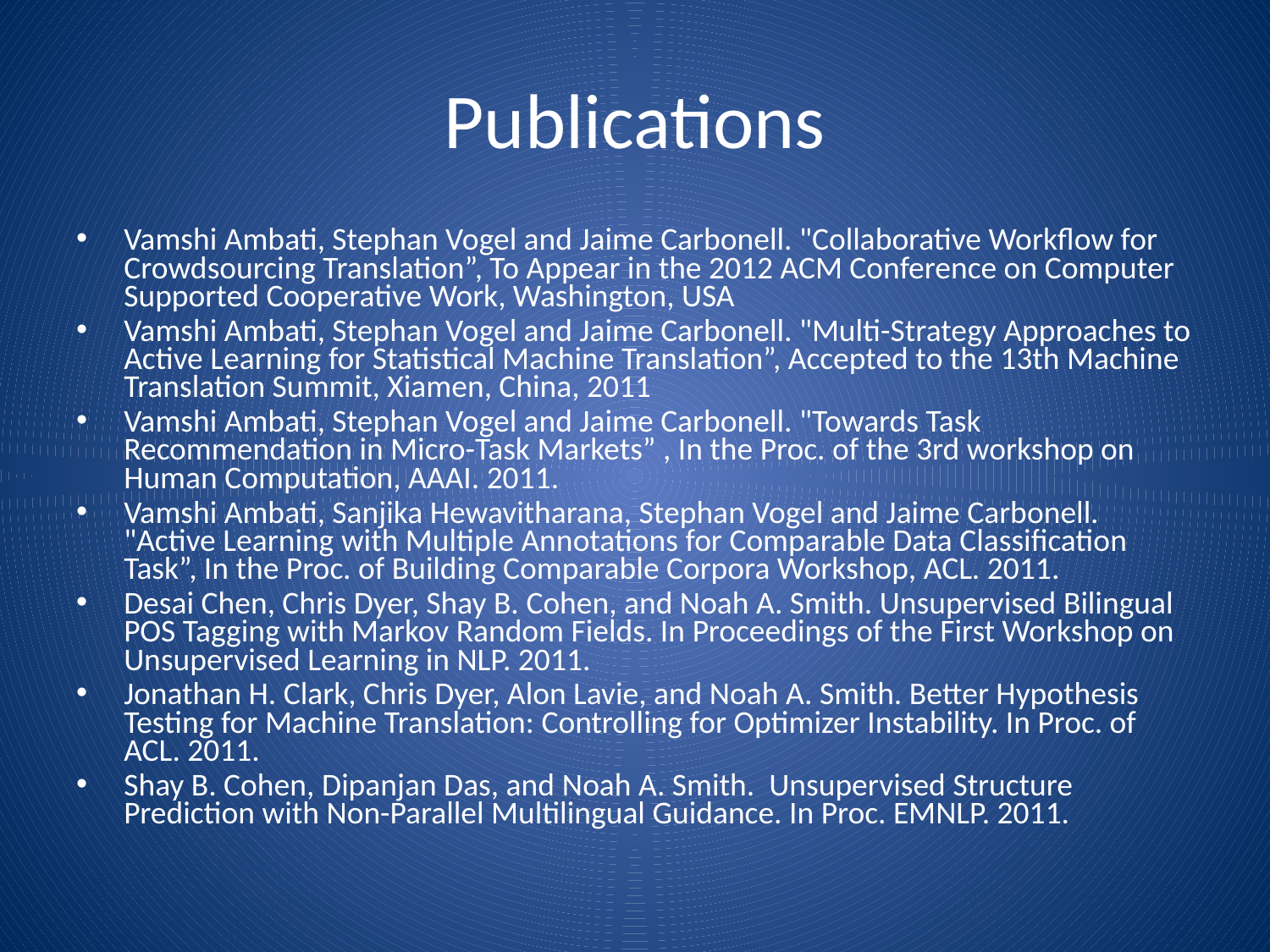

# Publications
Vamshi Ambati, Stephan Vogel and Jaime Carbonell. "Collaborative Workflow for Crowdsourcing Translation”, To Appear in the 2012 ACM Conference on Computer Supported Cooperative Work, Washington, USA
Vamshi Ambati, Stephan Vogel and Jaime Carbonell. "Multi-Strategy Approaches to Active Learning for Statistical Machine Translation”, Accepted to the 13th Machine Translation Summit, Xiamen, China, 2011
Vamshi Ambati, Stephan Vogel and Jaime Carbonell. "Towards Task Recommendation in Micro-Task Markets” , In the Proc. of the 3rd workshop on Human Computation, AAAI. 2011.
Vamshi Ambati, Sanjika Hewavitharana, Stephan Vogel and Jaime Carbonell. "Active Learning with Multiple Annotations for Comparable Data Classification Task”, In the Proc. of Building Comparable Corpora Workshop, ACL. 2011.
Desai Chen, Chris Dyer, Shay B. Cohen, and Noah A. Smith. Unsupervised Bilingual POS Tagging with Markov Random Fields. In Proceedings of the First Workshop on Unsupervised Learning in NLP. 2011.
Jonathan H. Clark, Chris Dyer, Alon Lavie, and Noah A. Smith. Better Hypothesis Testing for Machine Translation: Controlling for Optimizer Instability. In Proc. of ACL. 2011.
Shay B. Cohen, Dipanjan Das, and Noah A. Smith.  Unsupervised Structure Prediction with Non-Parallel Multilingual Guidance. In Proc. EMNLP. 2011.